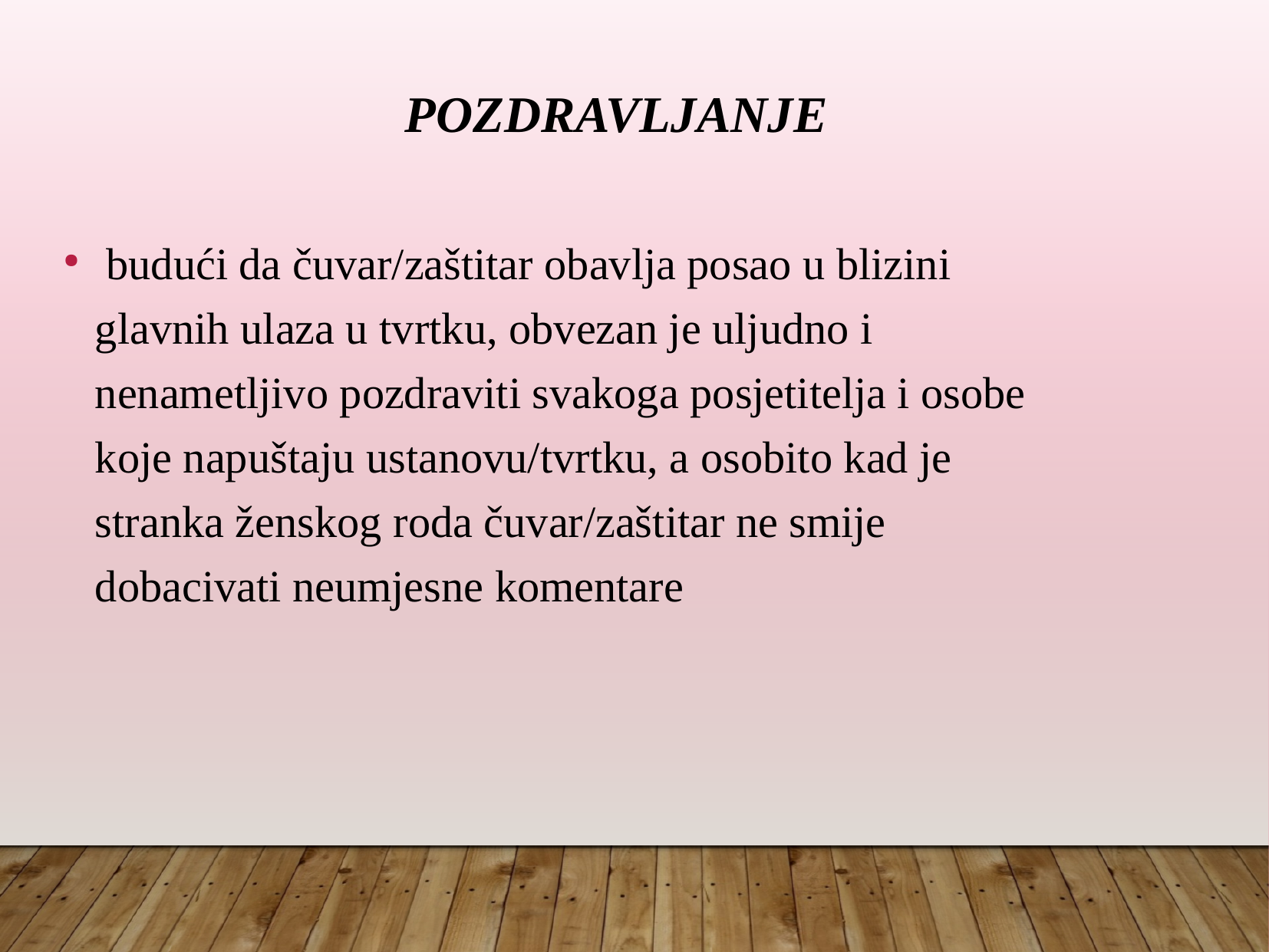

Pozdravljanje
 budući da čuvar/zaštitar obavlja posao u blizini glavnih ulaza u tvrtku, obvezan je uljudno i nenametljivo pozdraviti svakoga posjetitelja i osobe koje napuštaju ustanovu/tvrtku, a osobito kad je stranka ženskog roda čuvar/zaštitar ne smije dobacivati neumjesne komentare